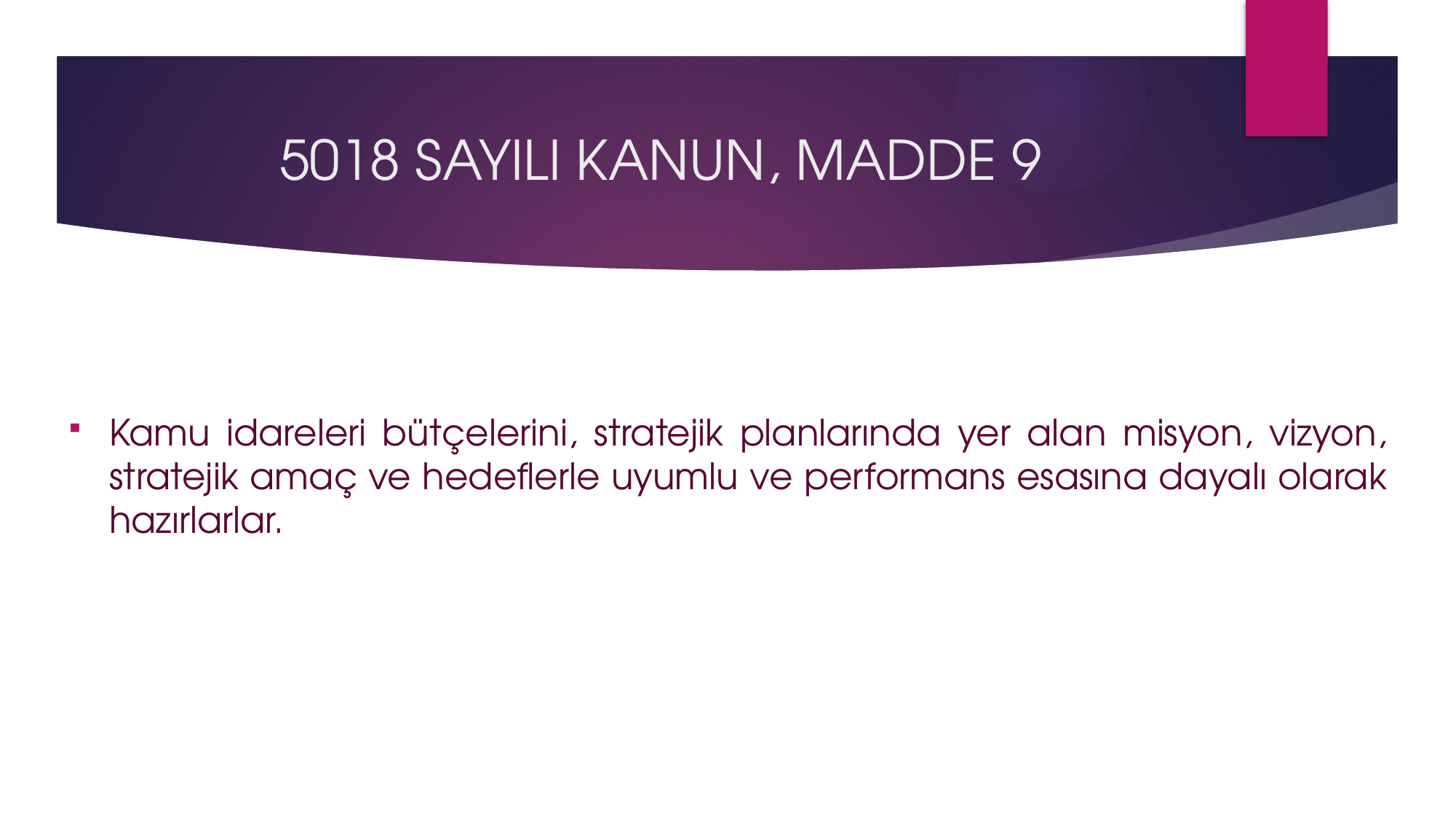

# 5018 SAYILI KANUN, MADDE 9
Kamu idareleri bütçelerini, stratejik planlarında yer alan misyon, vizyon, stratejik amaç ve hedeflerle uyumlu ve performans esasına dayalı olarak hazırlarlar.